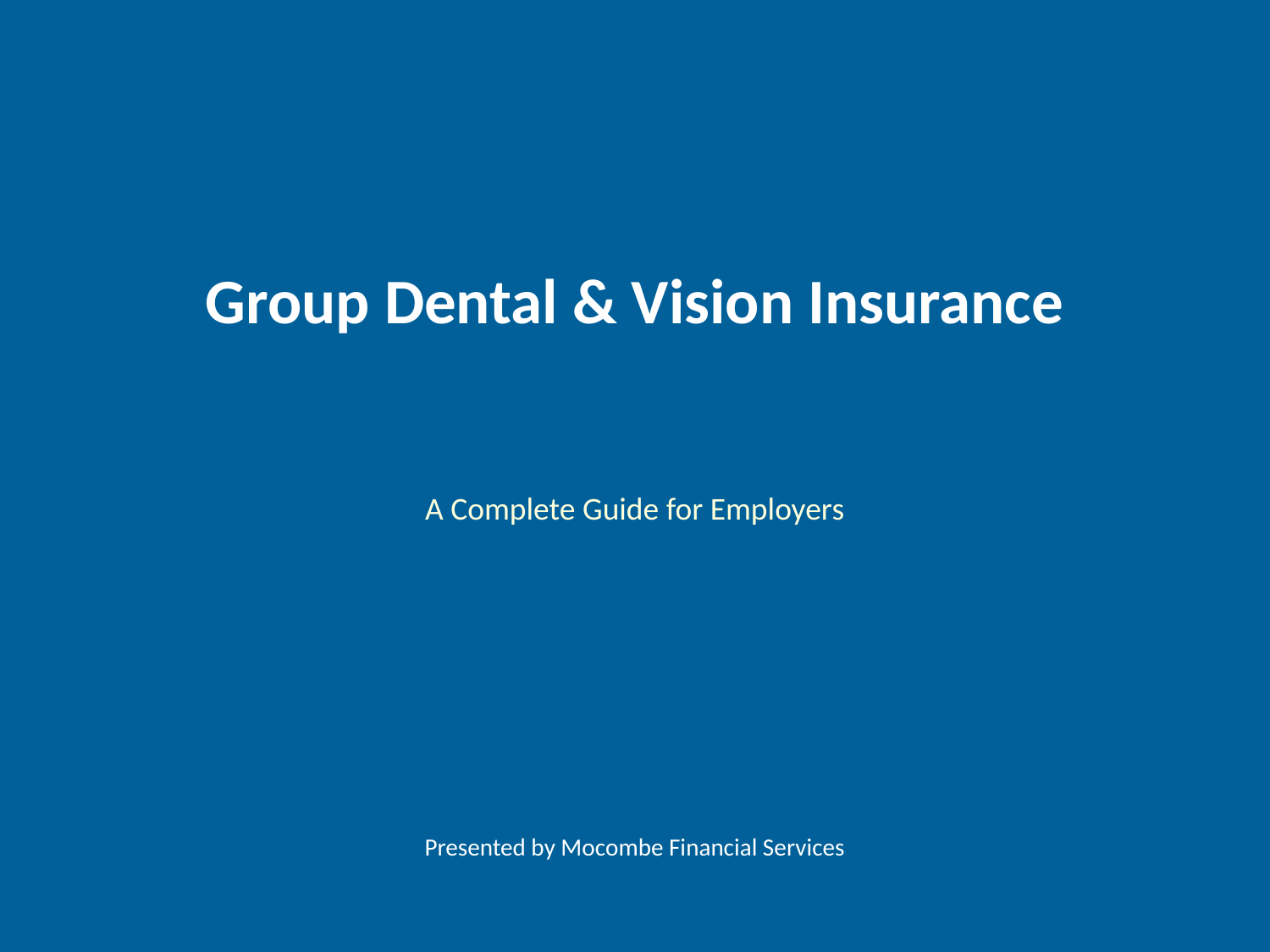

Group Dental & Vision Insurance
A Complete Guide for Employers
Presented by Mocombe Financial Services